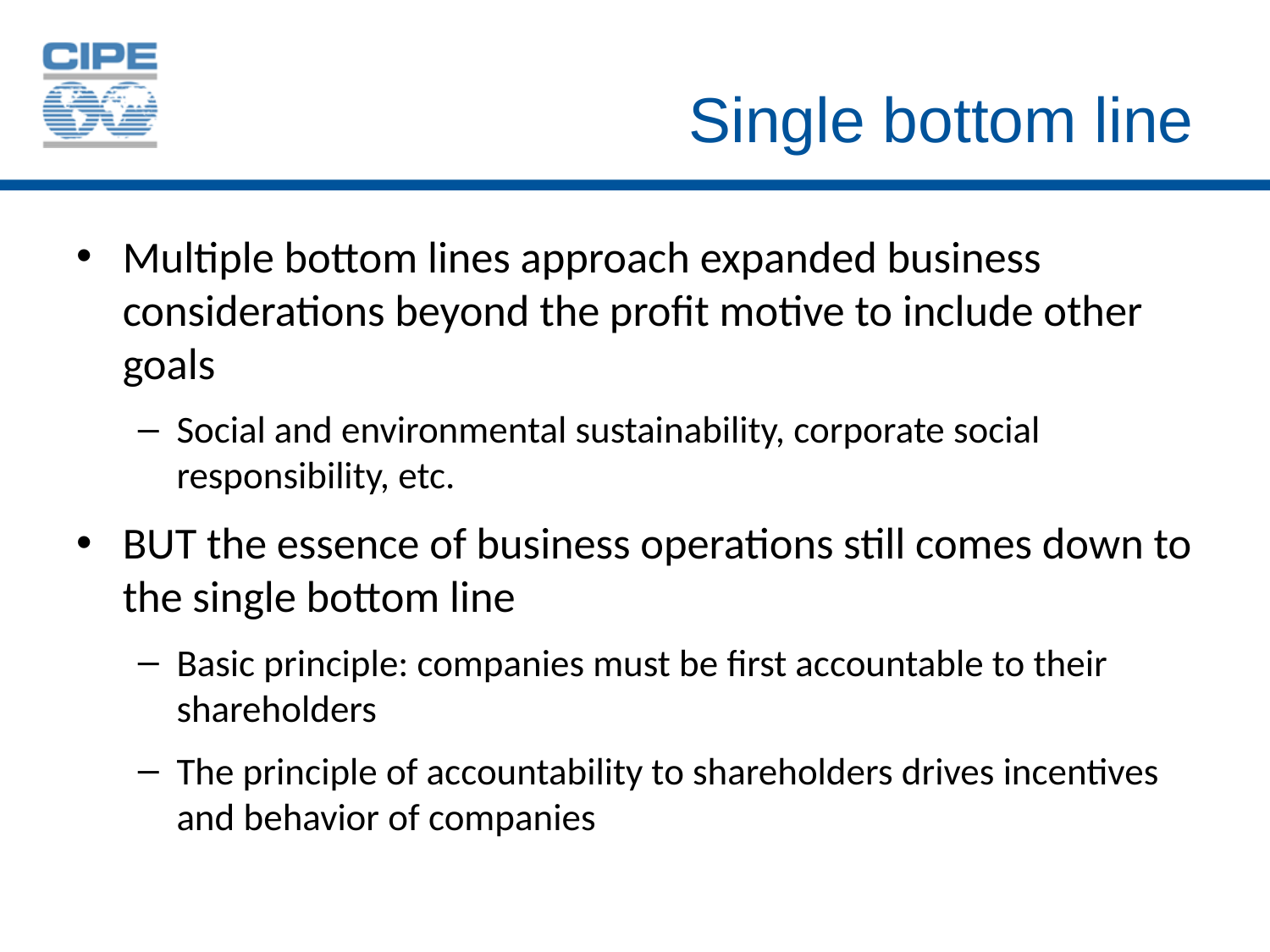

# Single bottom line
Multiple bottom lines approach expanded business considerations beyond the profit motive to include other goals
Social and environmental sustainability, corporate social responsibility, etc.
BUT the essence of business operations still comes down to the single bottom line
Basic principle: companies must be first accountable to their shareholders
The principle of accountability to shareholders drives incentives and behavior of companies